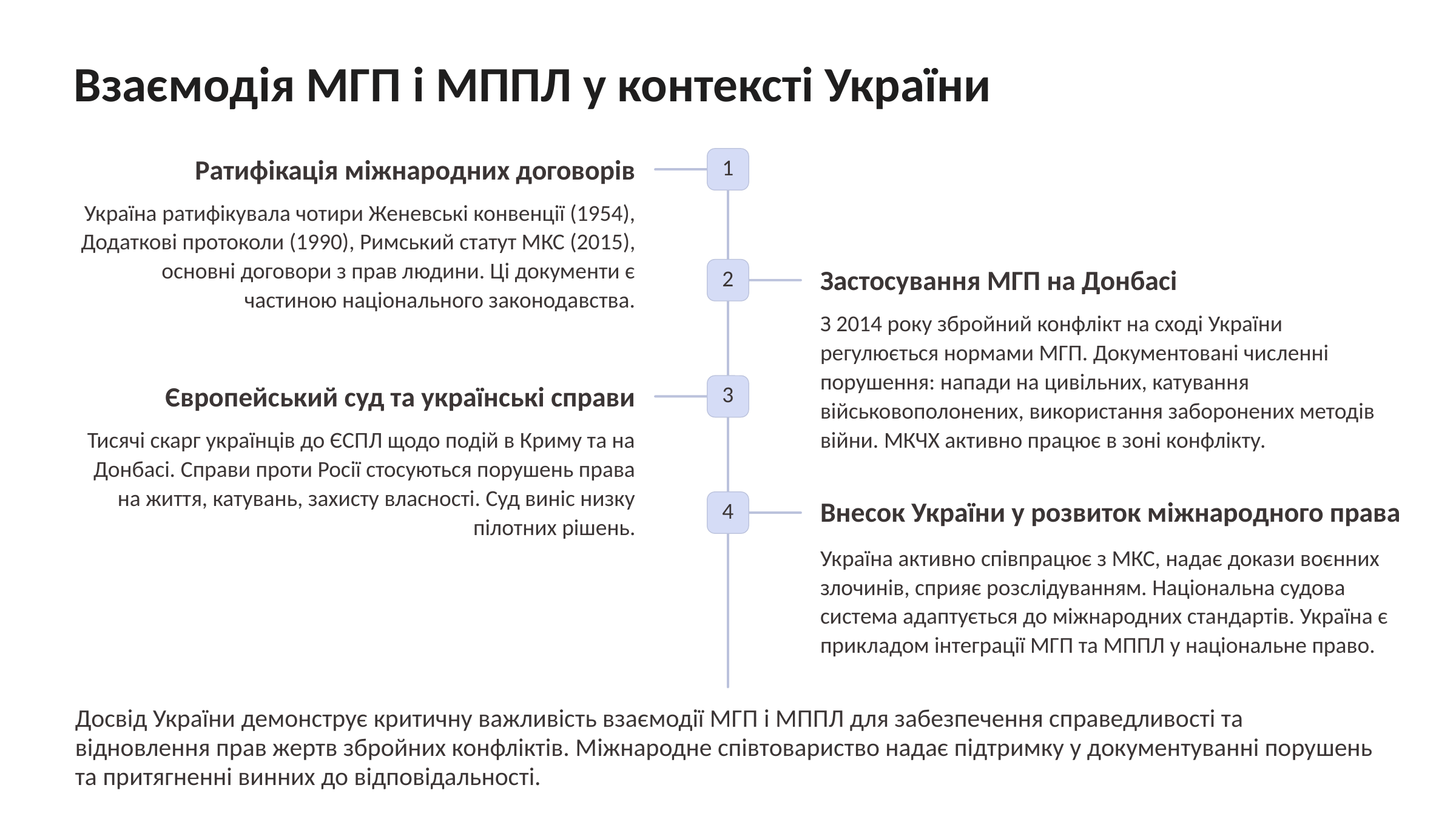

Взаємодія МГП і МППЛ у контексті України

1
Ратифікація міжнародних договорів

Україна ратифікувала чотири Женевські конвенції (1954), Додаткові протоколи (1990), Римський статут МКС (2015), основні договори з прав людини. Ці документи є частиною національного законодавства.

2
Застосування МГП на Донбасі

З 2014 року збройний конфлікт на сході України регулюється нормами МГП. Документовані численні порушення: напади на цивільних, катування військовополонених, використання заборонених методів війни. МКЧХ активно працює в зоні конфлікту.

3
Європейський суд та українські справи

Тисячі скарг українців до ЄСПЛ щодо подій в Криму та на Донбасі. Справи проти Росії стосуються порушень права на життя, катувань, захисту власності. Суд виніс низку пілотних рішень.

4
Внесок України у розвиток міжнародного права

Україна активно співпрацює з МКС, надає докази воєнних злочинів, сприяє розслідуванням. Національна судова система адаптується до міжнародних стандартів. Україна є прикладом інтеграції МГП та МППЛ у національне право.
Досвід України демонструє критичну важливість взаємодії МГП і МППЛ для забезпечення справедливості та відновлення прав жертв збройних конфліктів. Міжнародне співтовариство надає підтримку у документуванні порушень та притягненні винних до відповідальності.